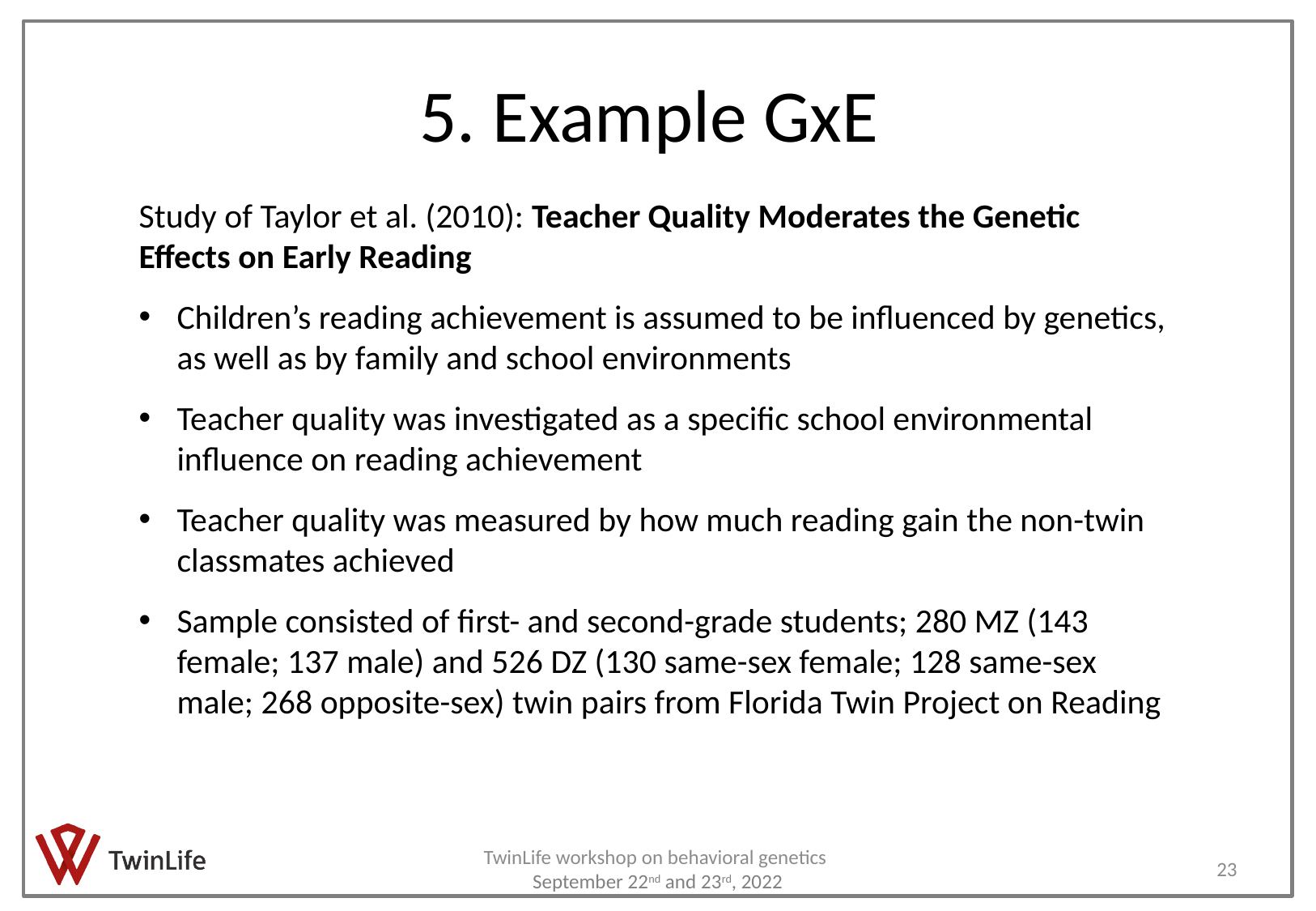

# 5. Example GxE
Study of Taylor et al. (2010): Teacher Quality Moderates the Genetic Effects on Early Reading
Children’s reading achievement is assumed to be influenced by genetics, as well as by family and school environments
Teacher quality was investigated as a specific school environmental influence on reading achievement
Teacher quality was measured by how much reading gain the non-twin classmates achieved
Sample consisted of first- and second-grade students; 280 MZ (143 female; 137 male) and 526 DZ (130 same-sex female; 128 same-sex male; 268 opposite-sex) twin pairs from Florida Twin Project on Reading

TwinLife workshop on behavioral genetics
September 22nd and 23rd, 2022
23